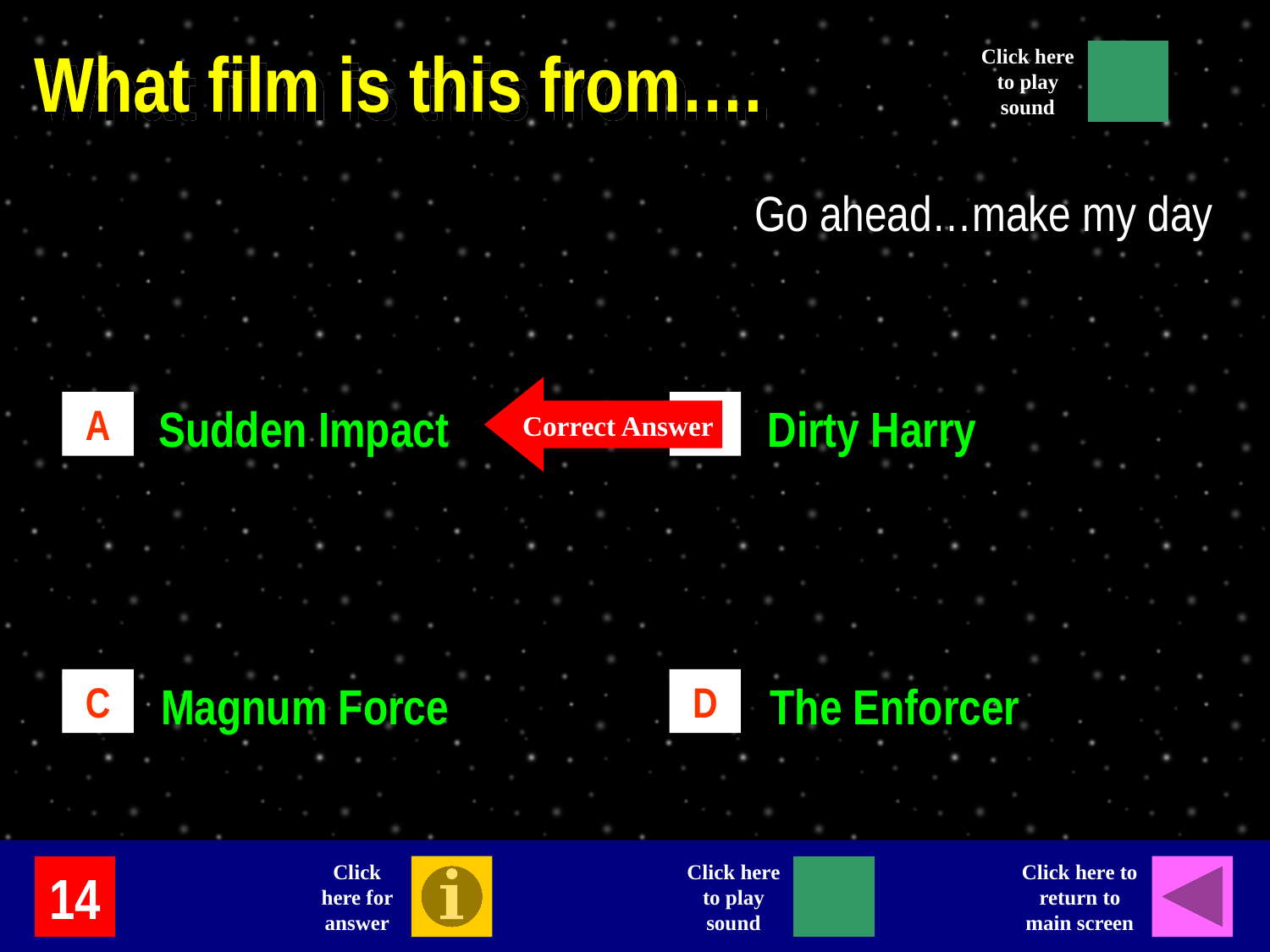

What film is this from….
Click here to play sound

Go ahead…make my day
Correct Answer
A
Sudden Impact
B
Dirty Harry
C
Magnum Force
D
The Enforcer

Click here for answer
Click here to return to main screen
Click here to play sound

14